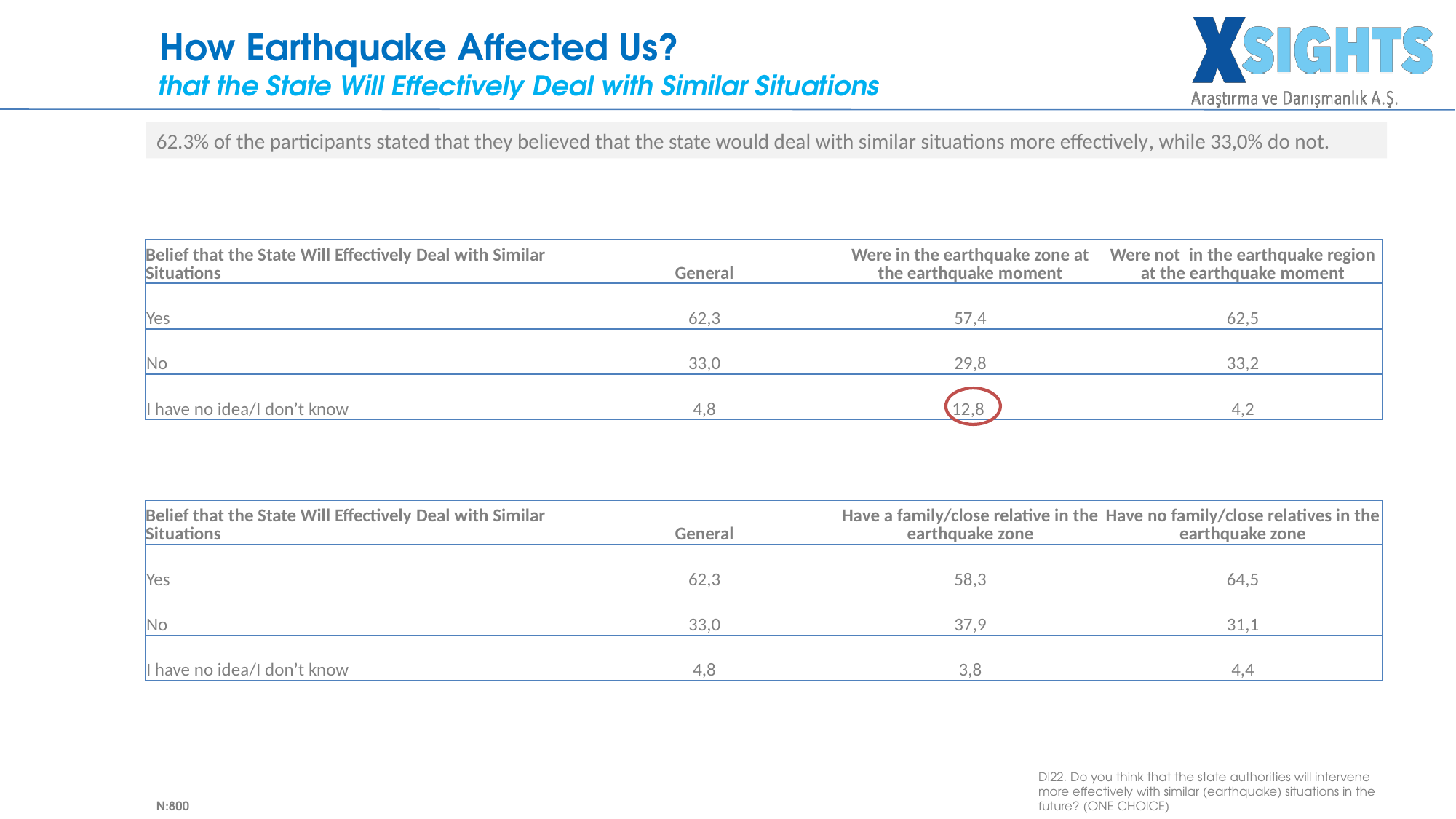

How Earthquake Affected Us?
that the State Will Effectively Deal with Similar Situations

62.3% of the participants stated that they believed that the state would deal with similar situations more effectively, while 33,0% do not.
| Belief that the State Will Effectively Deal with Similar Situations | General | Were in the earthquake zone at the earthquake moment | Were not in the earthquake region at the earthquake moment |
| --- | --- | --- | --- |
| Yes | 62,3 | 57,4 | 62,5 |
| No | 33,0 | 29,8 | 33,2 |
| I have no idea/I don’t know | 4,8 | 12,8 | 4,2 |
Hareket etme rahatlığı sağlama
Tahriş etmeme

| Belief that the State Will Effectively Deal with Similar Situations | General | Have a family/close relative in the earthquake zone | Have no family/close relatives in the earthquake zone |
| --- | --- | --- | --- |
| Yes | 62,3 | 58,3 | 64,5 |
| No | 33,0 | 37,9 | 31,1 |
| I have no idea/I don’t know | 4,8 | 3,8 | 4,4 |
22
DI22. Do you think that the state authorities will intervene more effectively with similar (earthquake) situations in the future? (ONE CHOICE)
N:800